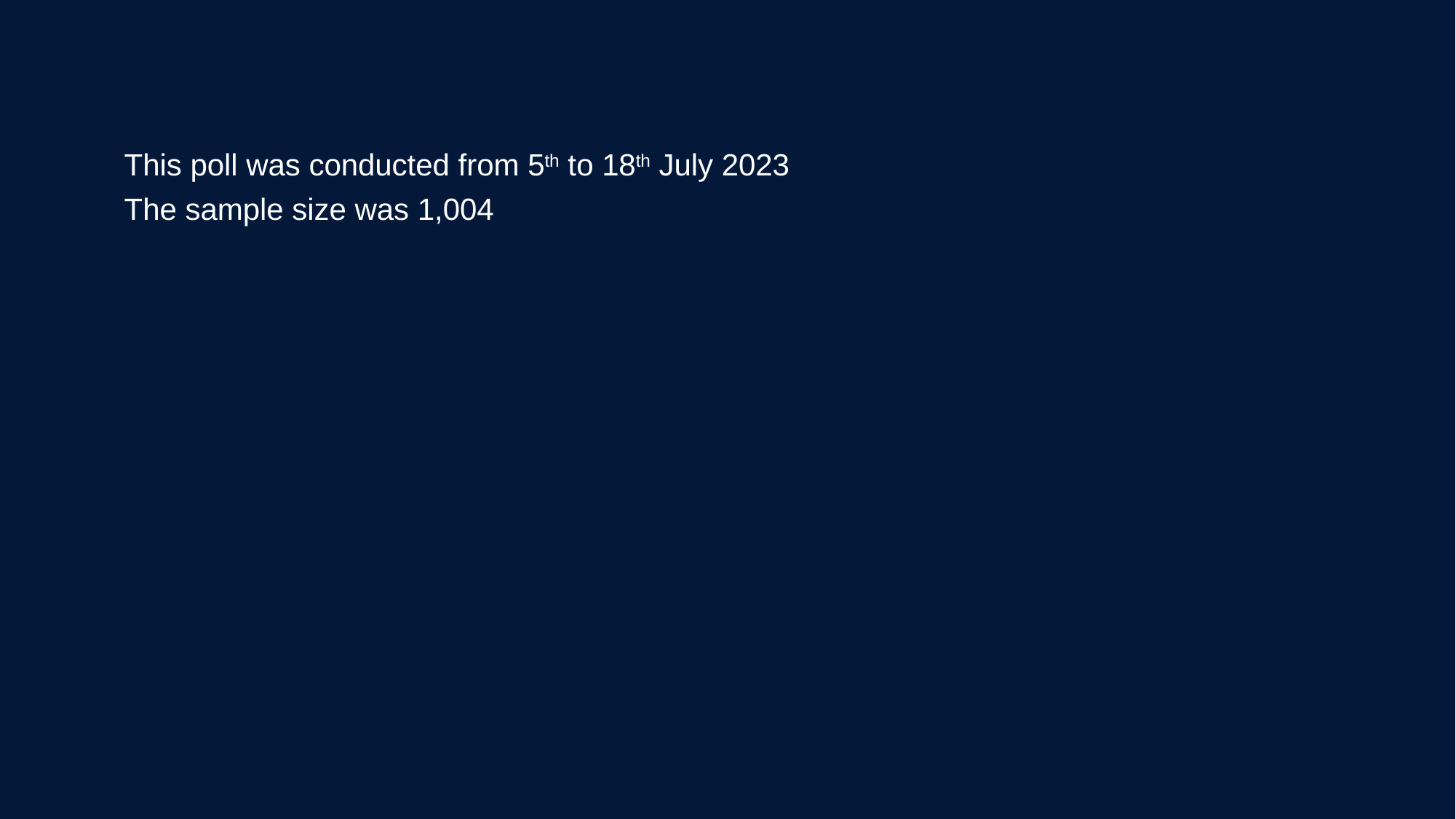

This poll was conducted from 5th to 18th July 2023
The sample size was 1,004